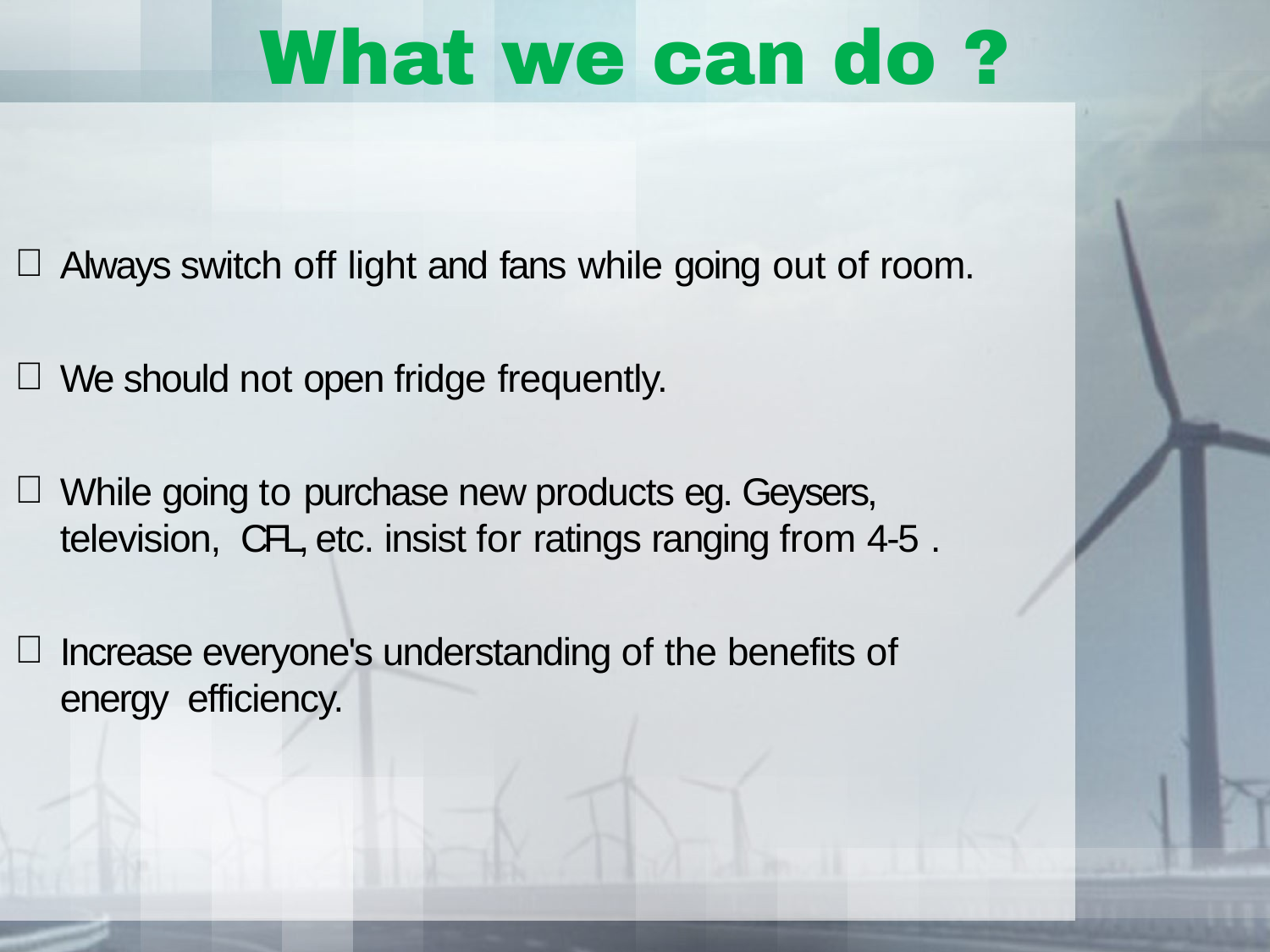

# What we can do ?
Always switch off light and fans while going out of room.

We should not open fridge frequently.

While going to purchase new products eg. Geysers, television,  CFL, etc. insist for ratings ranging from 4-5 .

Increase everyone's understanding of the benefits of energy  efficiency.